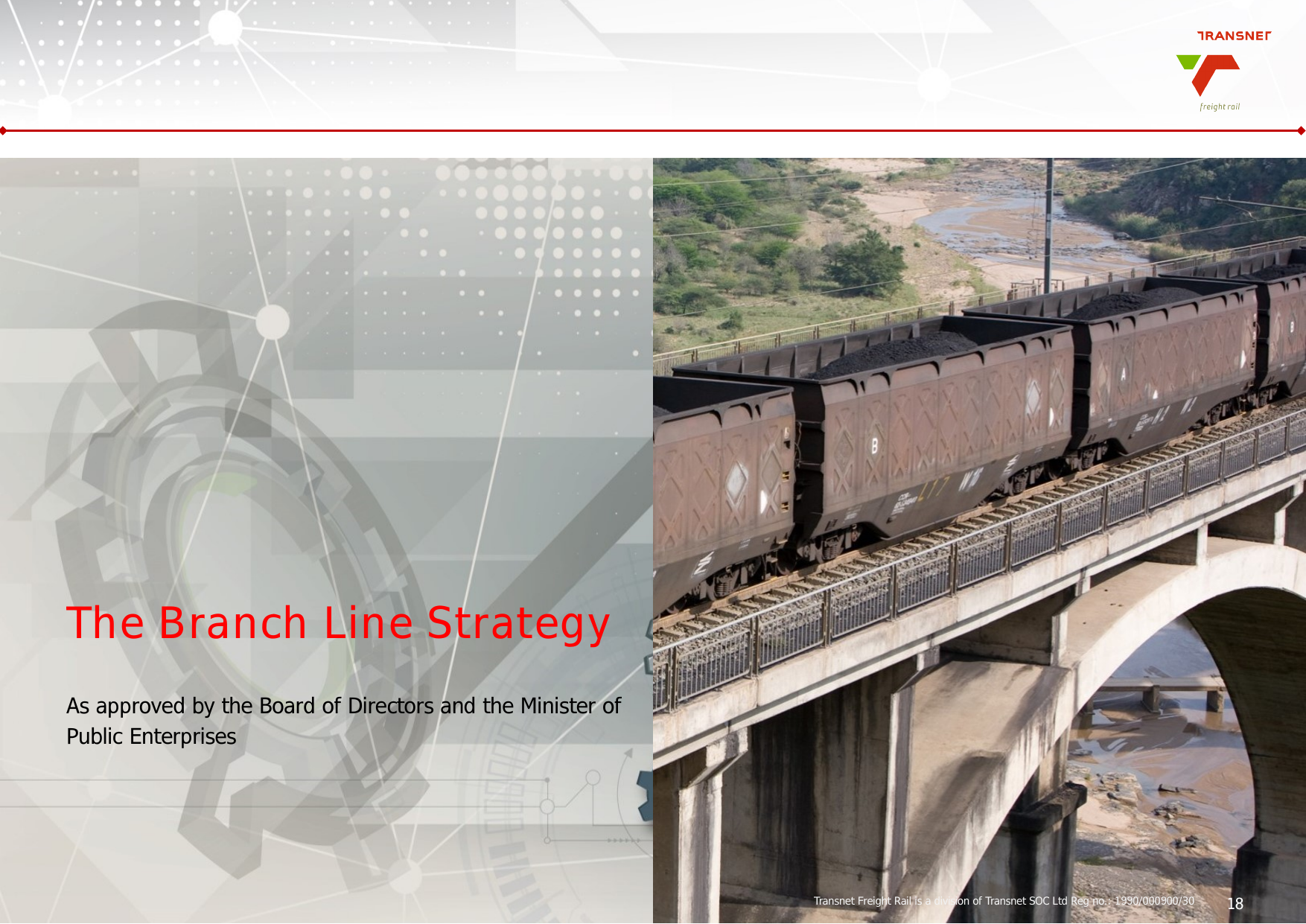

# The Branch Line Strategy
As approved by the Board of Directors and the Minister of Public Enterprises
Transnet Freight Rail is a division of Transnet SOC Ltd Reg no.: 1990/000900/30
18